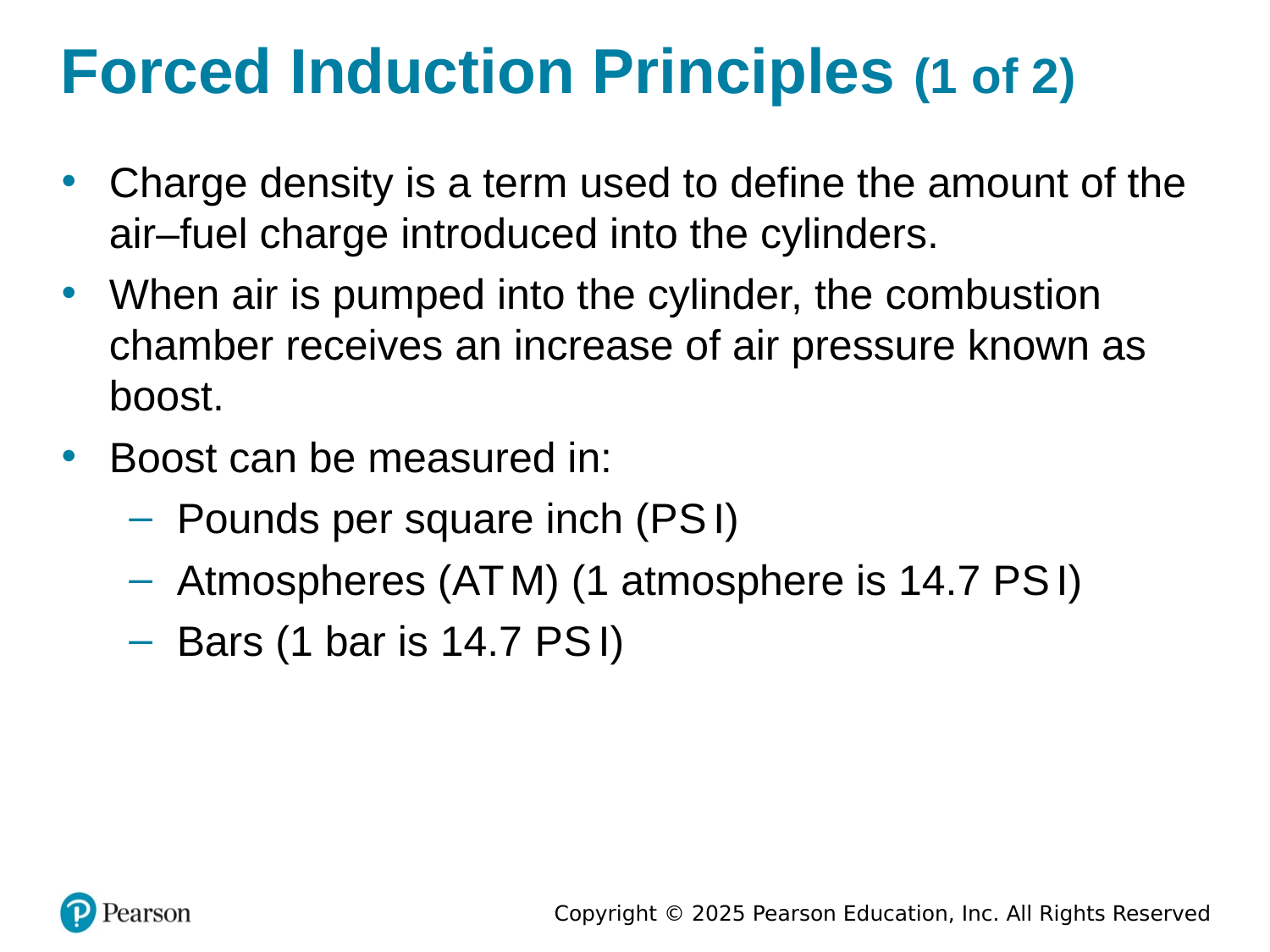

# Forced Induction Principles (1 of 2)
Charge density is a term used to define the amount of the air–fuel charge introduced into the cylinders.
When air is pumped into the cylinder, the combustion chamber receives an increase of air pressure known as boost.
Boost can be measured in:
Pounds per square inch (P S I)
Atmospheres (A T M) (1 atmosphere is 14.7 P S I)
Bars (1 bar is 14.7 P S I)